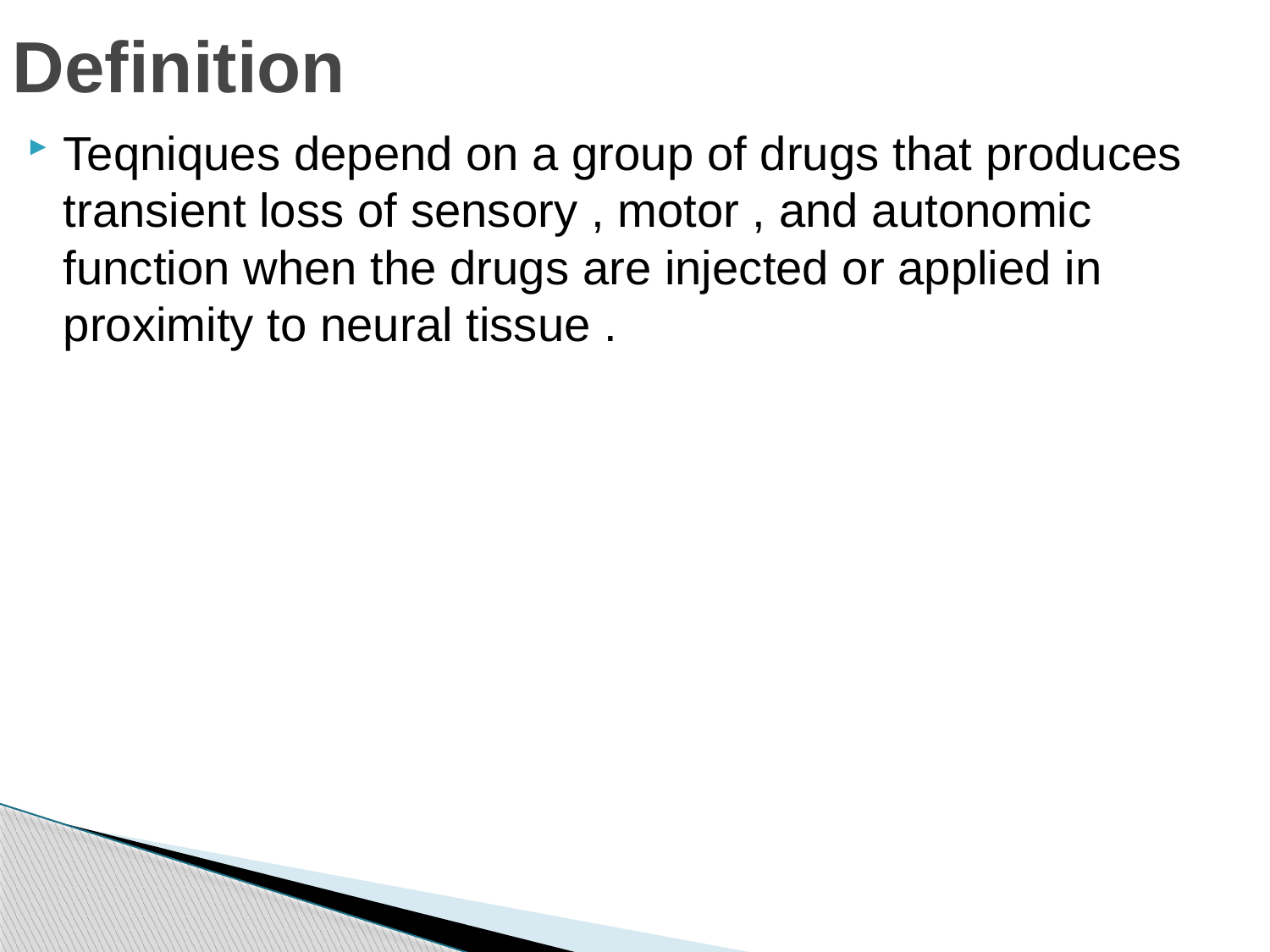

# Definition
Teqniques depend on a group of drugs that produces transient loss of sensory , motor , and autonomic function when the drugs are injected or applied in proximity to neural tissue .